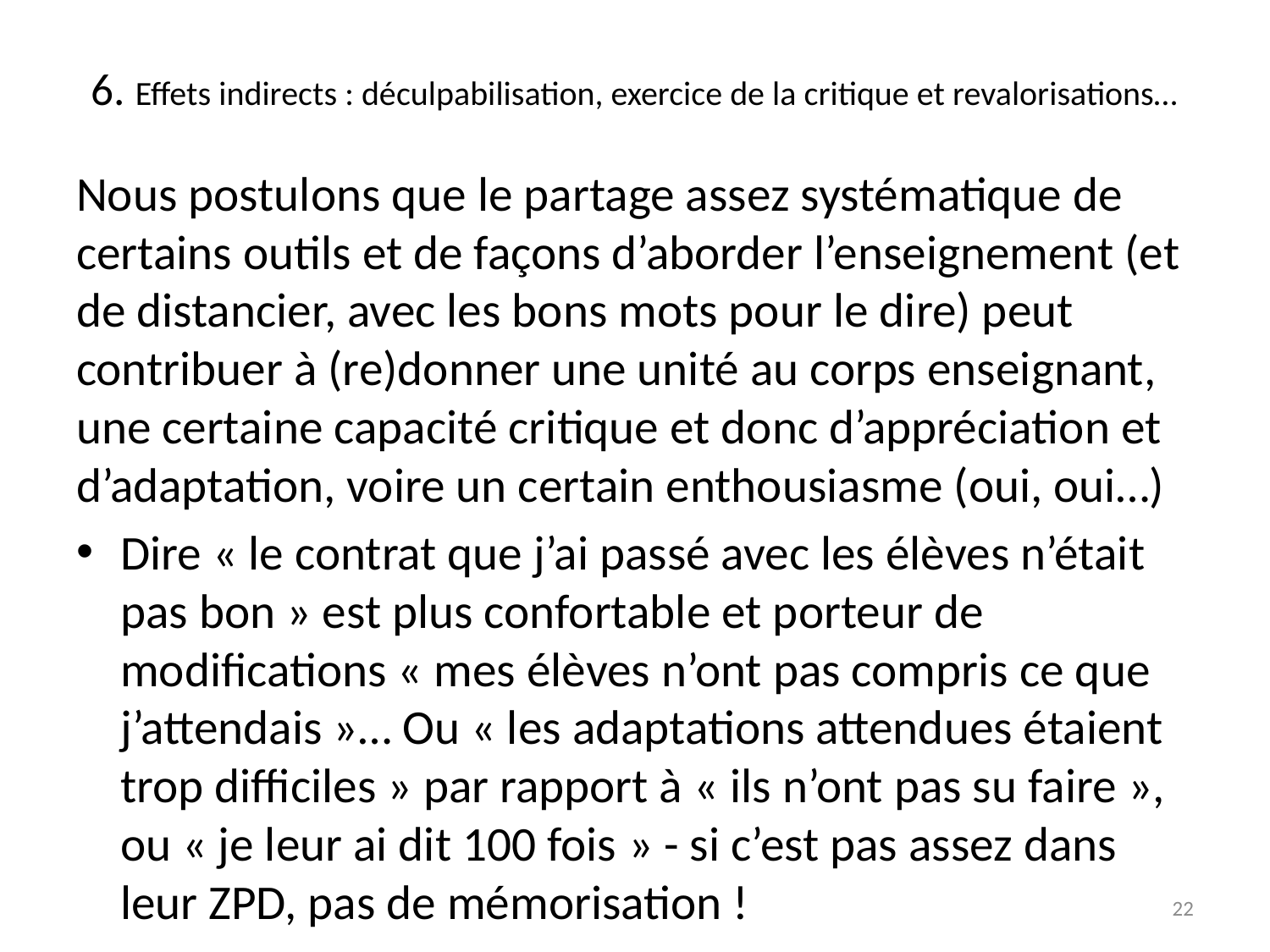

# 6. Effets indirects : déculpabilisation, exercice de la critique et revalorisations…
Nous postulons que le partage assez systématique de certains outils et de façons d’aborder l’enseignement (et de distancier, avec les bons mots pour le dire) peut contribuer à (re)donner une unité au corps enseignant, une certaine capacité critique et donc d’appréciation et d’adaptation, voire un certain enthousiasme (oui, oui…)
Dire « le contrat que j’ai passé avec les élèves n’était pas bon » est plus confortable et porteur de modifications « mes élèves n’ont pas compris ce que j’attendais »… Ou « les adaptations attendues étaient trop difficiles » par rapport à « ils n’ont pas su faire », ou « je leur ai dit 100 fois » - si c’est pas assez dans leur ZPD, pas de mémorisation !

22